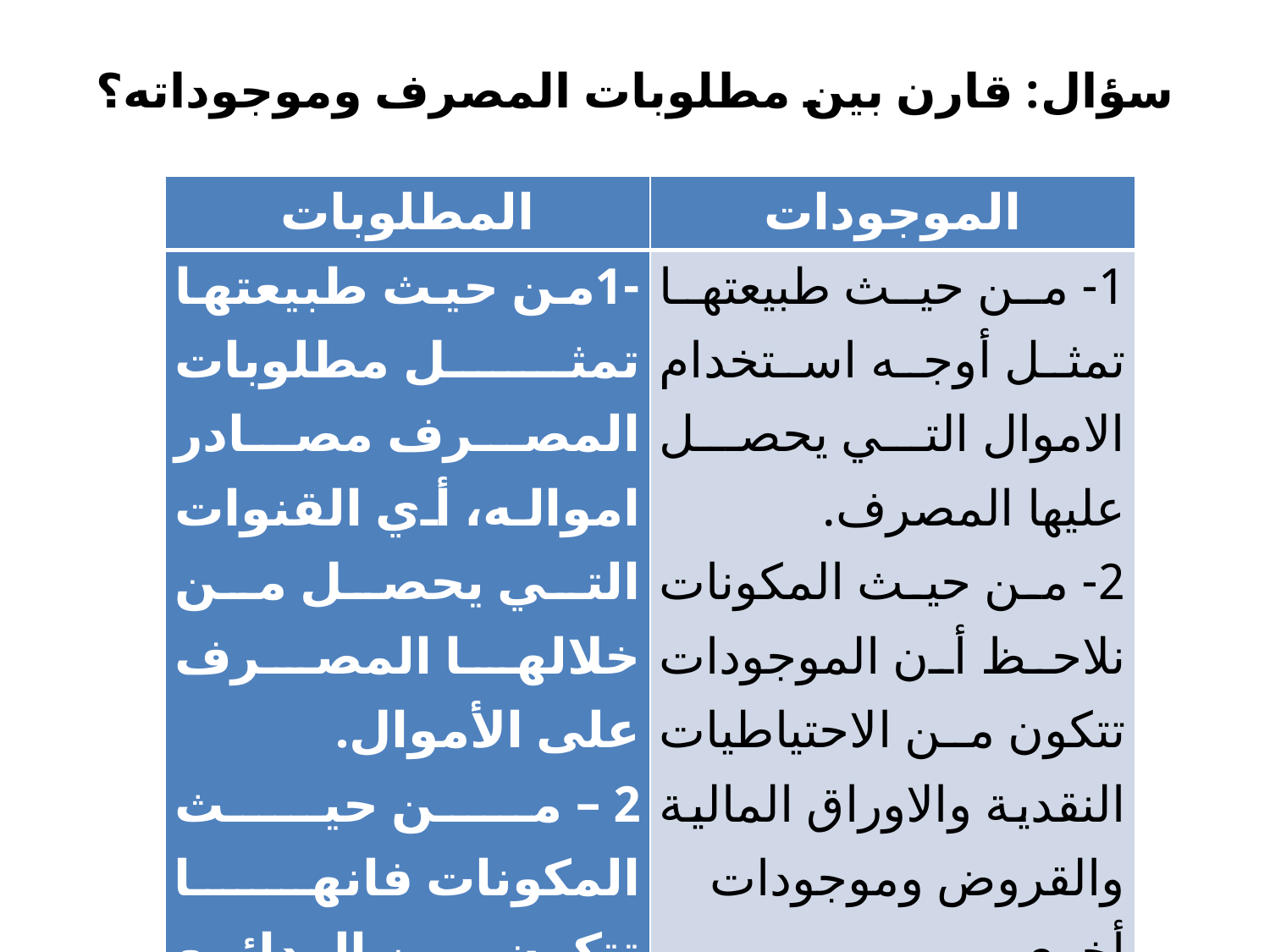

# سؤال: قارن بين مطلوبات المصرف وموجوداته؟
| المطلوبات | الموجودات |
| --- | --- |
| -1من حيث طبيعتها تمثل مطلوبات المصرف مصادر امواله، أي القنوات التي يحصل من خلالها المصرف على الأموال. 2 – من حيث المكونات فانها تتكون من الودائع بمختلف أنواعها والقروض ورأس المال. | 1- من حيث طبيعتها تمثل أوجه استخدام الاموال التي يحصل عليها المصرف. 2- من حيث المكونات نلاحظ أن الموجودات تتكون من الاحتياطيات النقدية والاوراق المالية والقروض وموجودات أخرى. |